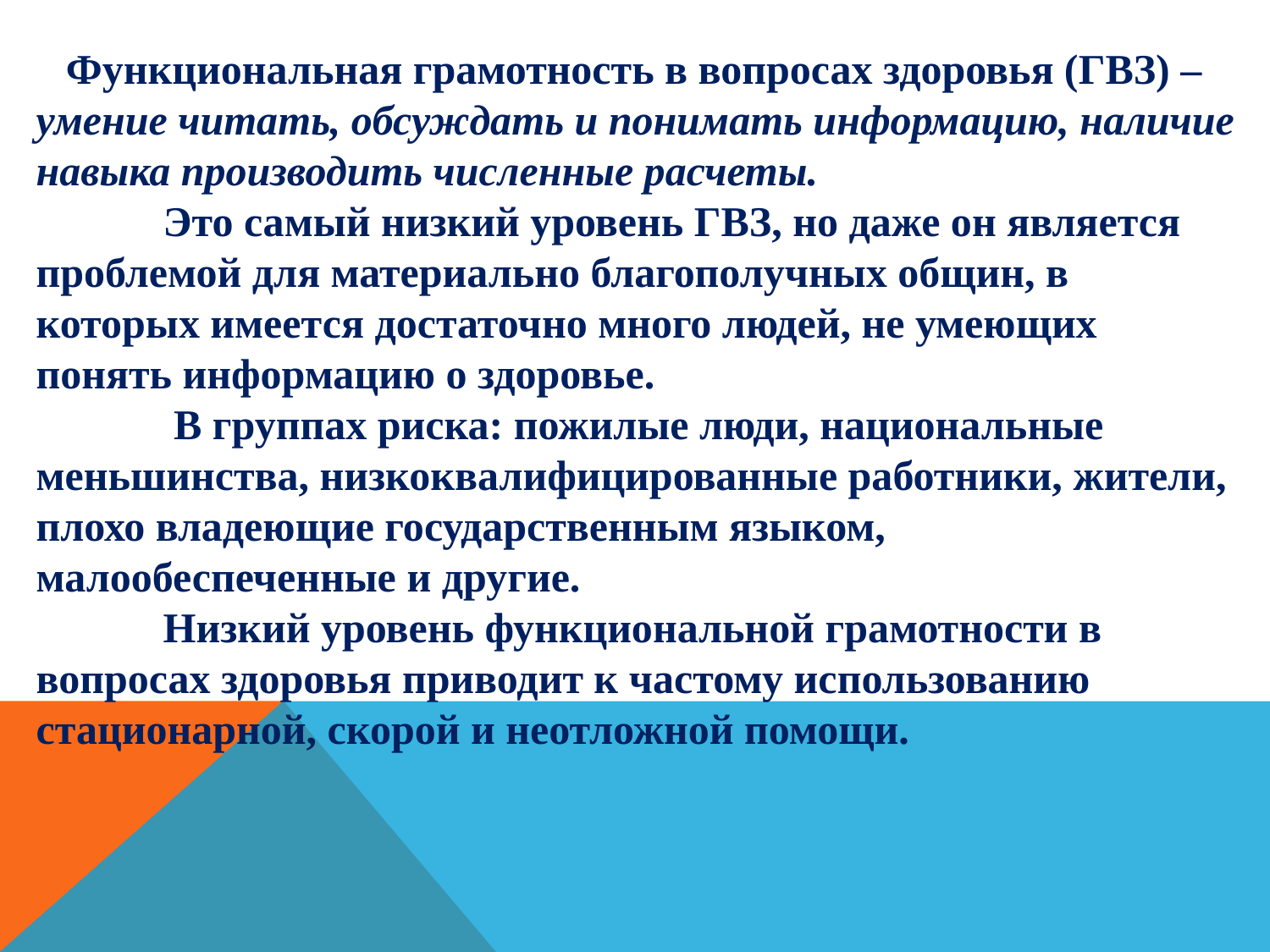

Функциональная грамотность в вопросах здоровья (ГВЗ) –
умение читать, обсуждать и понимать информацию, наличие навыка производить численные расчеты.
	Это самый низкий уровень ГВЗ, но даже он является проблемой для материально благополучных общин, в которых имеется достаточно много людей, не умеющих понять информацию о здоровье.
	 В группах риска: пожилые люди, национальные меньшинства, низкоквалифицированные работники, жители, плохо владеющие государственным языком, малообеспеченные и другие.
 	Низкий уровень функциональной грамотности в вопросах здоровья приводит к частому использованию стационарной, скорой и неотложной помощи.